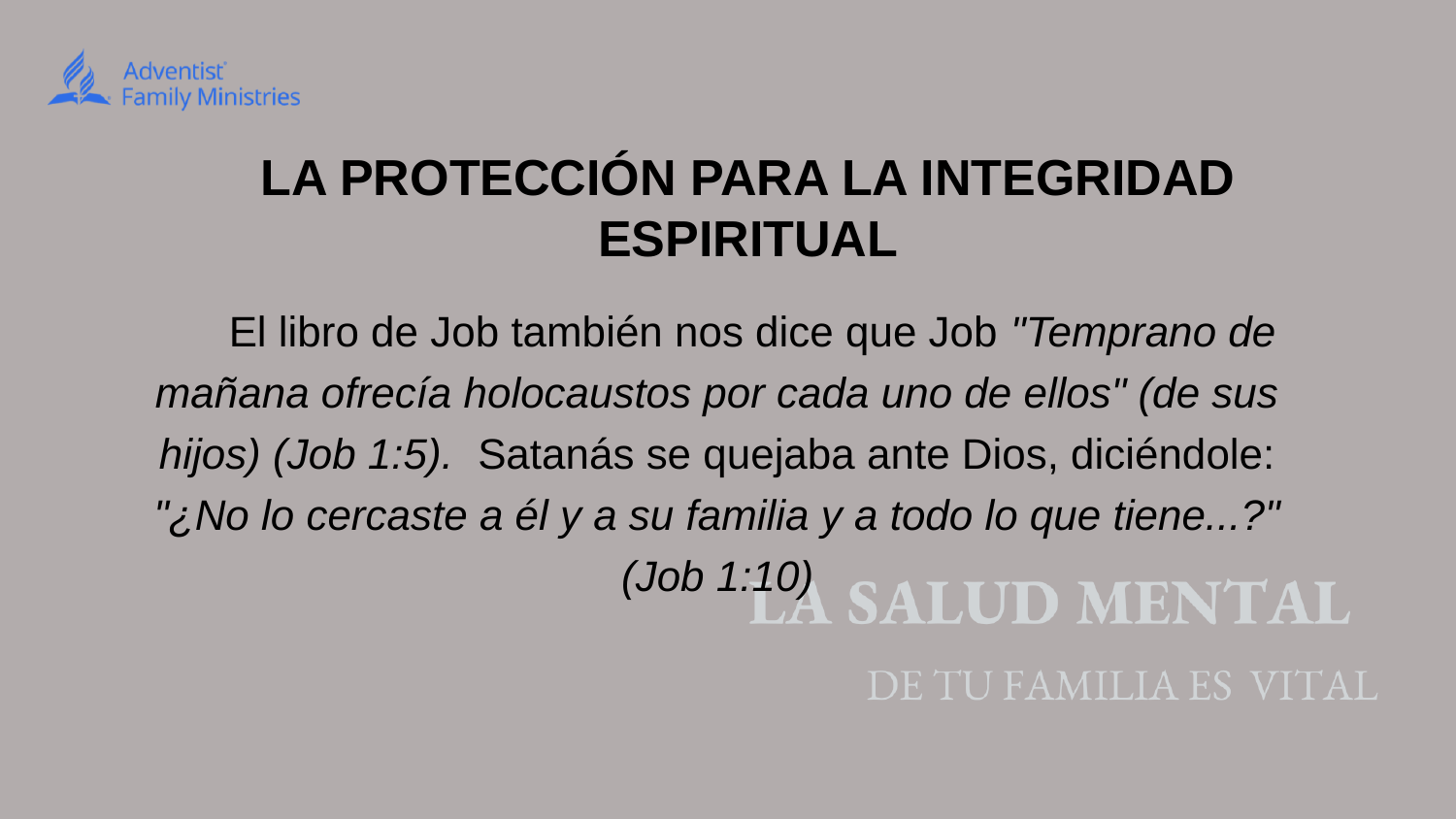

# LA PROTECCIÓN PARA LA INTEGRIDAD ESPIRITUAL

El libro de Job también nos dice que Job "Temprano de mañana ofrecía holocaustos por cada uno de ellos" (de sus hijos) (Job 1:5).  Satanás se quejaba ante Dios, diciéndole: "¿No lo cercaste a él y a su familia y a todo lo que tiene...?" (Job 1:10)